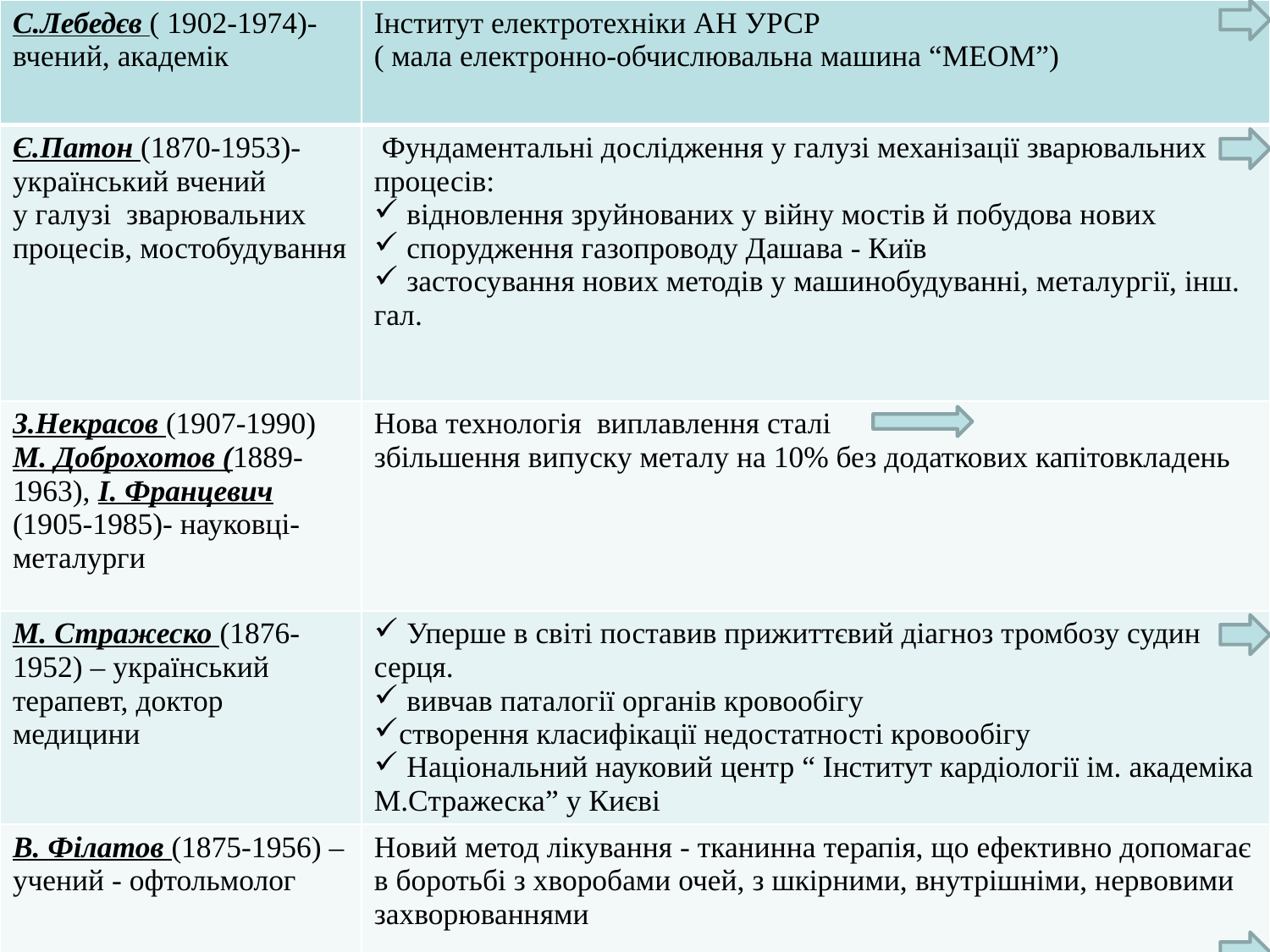

| С.Лебедєв ( 1902-1974)- вчений, академік | Інститут електротехніки АН УРСР ( мала електронно-обчислювальна машина “МЕОМ”) |
| --- | --- |
| Є.Патон (1870-1953)- український вчений у галузі зварювальних процесів, мостобудування | Фундаментальні дослідження у галузі механізації зварювальних процесів: відновлення зруйнованих у війну мостів й побудова нових спорудження газопроводу Дашава - Київ застосування нових методів у машинобудуванні, металургії, інш. гал. |
| З.Некрасов (1907-1990) М. Доброхотов (1889-1963), І. Францевич (1905-1985)- науковці-металурги | Нова технологія виплавлення сталі збільшення випуску металу на 10% без додаткових капітовкладень |
| М. Стражеско (1876-1952) – український терапевт, доктор медицини | Уперше в світі поставив прижиттєвий діагноз тромбозу судин серця. вивчав паталогії органів кровообігу створення класифікації недостатності кровообігу Національний науковий центр “ Інститут кардіології ім. академіка М.Стражеска” у Києві |
| В. Філатов (1875-1956) – учений - офтольмолог | Новий метод лікування - тканинна терапія, що ефективно допомагає в боротьбі з хворобами очей, з шкірними, внутрішніми, нервовими захворюваннями |